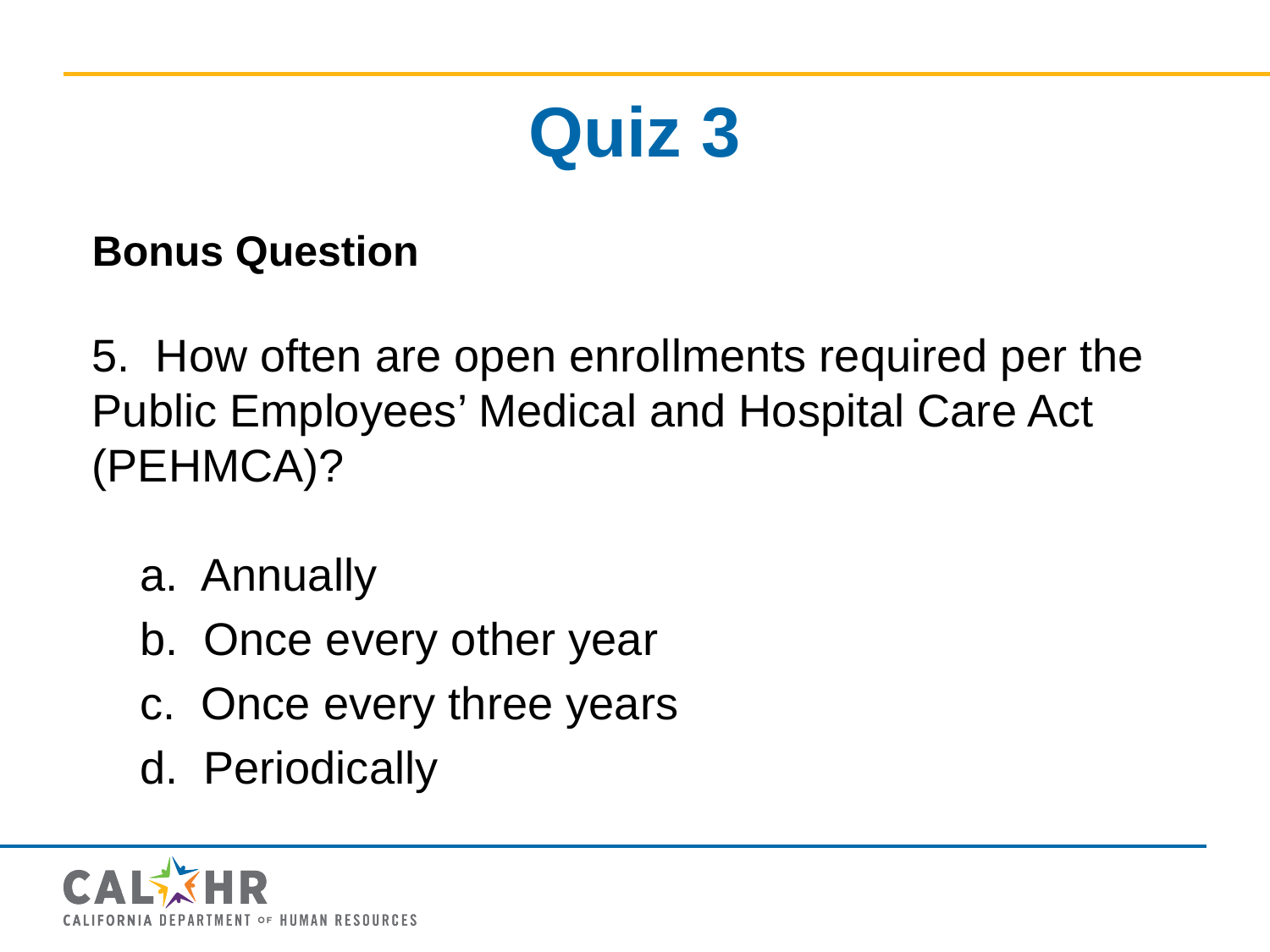

# Quiz 3
Bonus Question

5.  How often are open enrollments required per the Public Employees’ Medical and Hospital Care Act (PEHMCA)?

a.  Annually
b.  Once every other year
c.  Once every three years
d.  Periodically